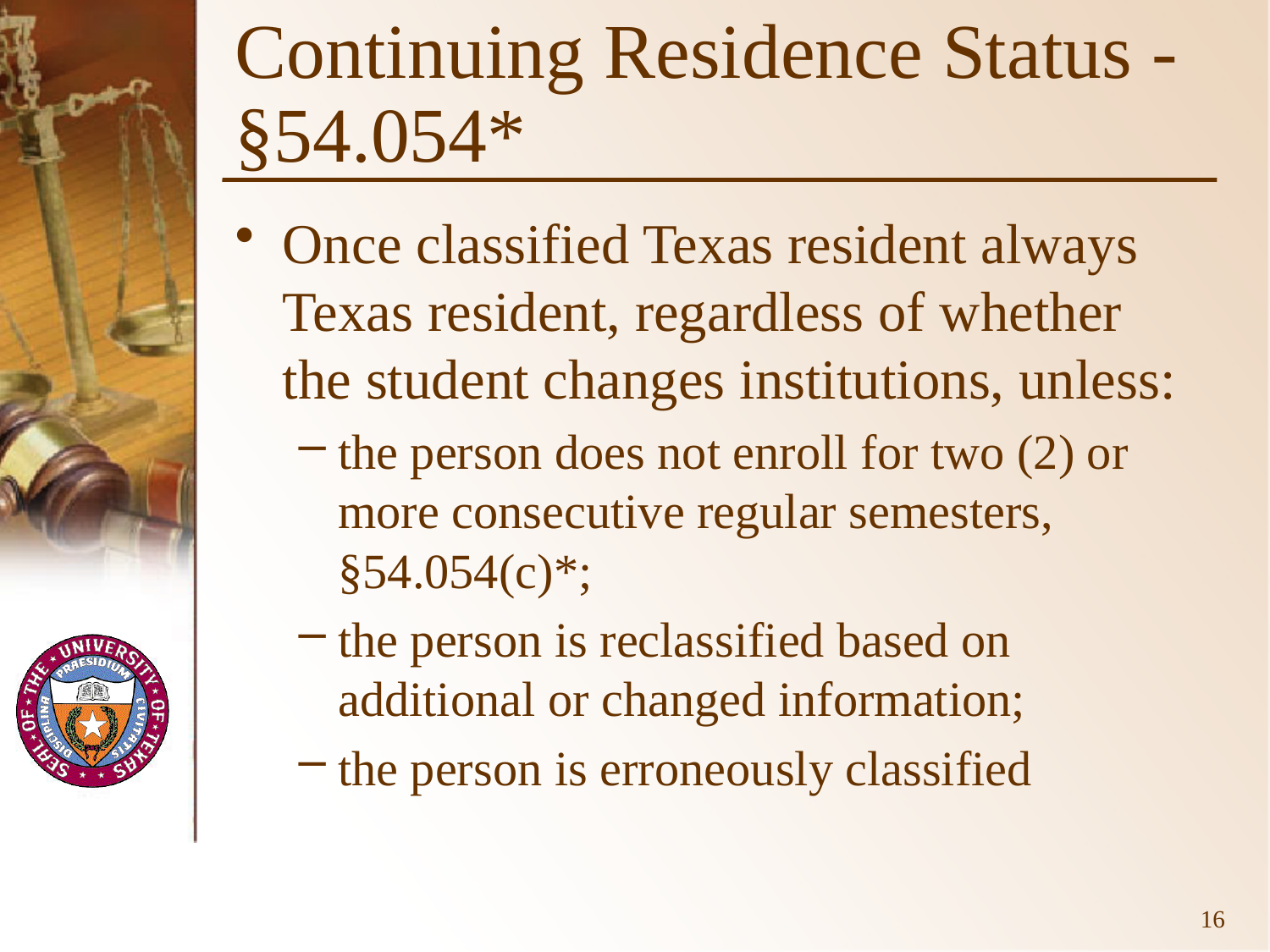

# Continuing Residence Status -§54.054*
Once classified Texas resident always Texas resident, regardless of whether the student changes institutions, unless:
the person does not enroll for two (2) or more consecutive regular semesters, §54.054(c)*;
the person is reclassified based on additional or changed information;
the person is erroneously classified

16